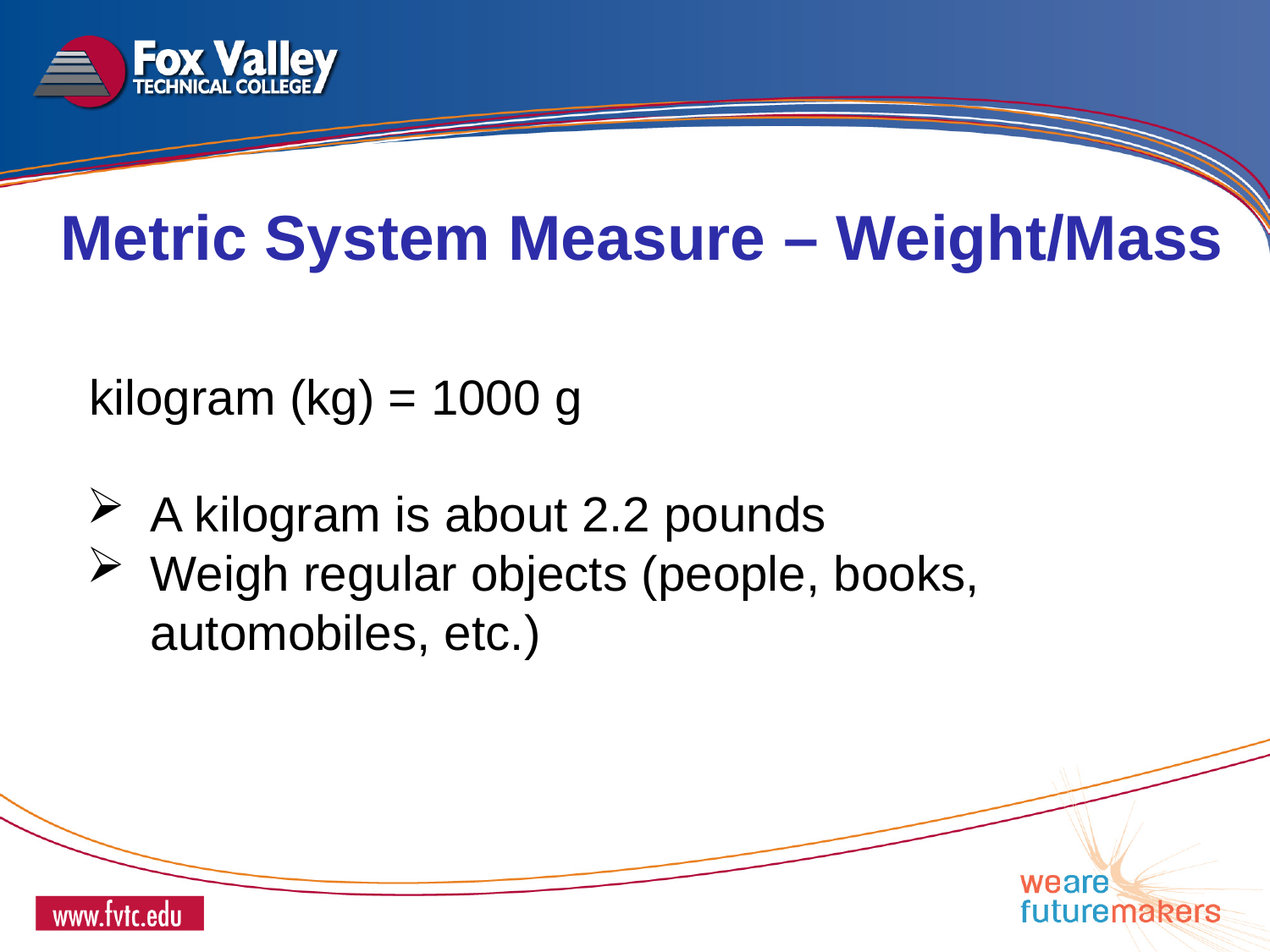

Metric System Measure – Weight/Mass
kilogram (kg) = 1000 g
A kilogram is about 2.2 pounds
Weigh regular objects (people, books, automobiles, etc.)